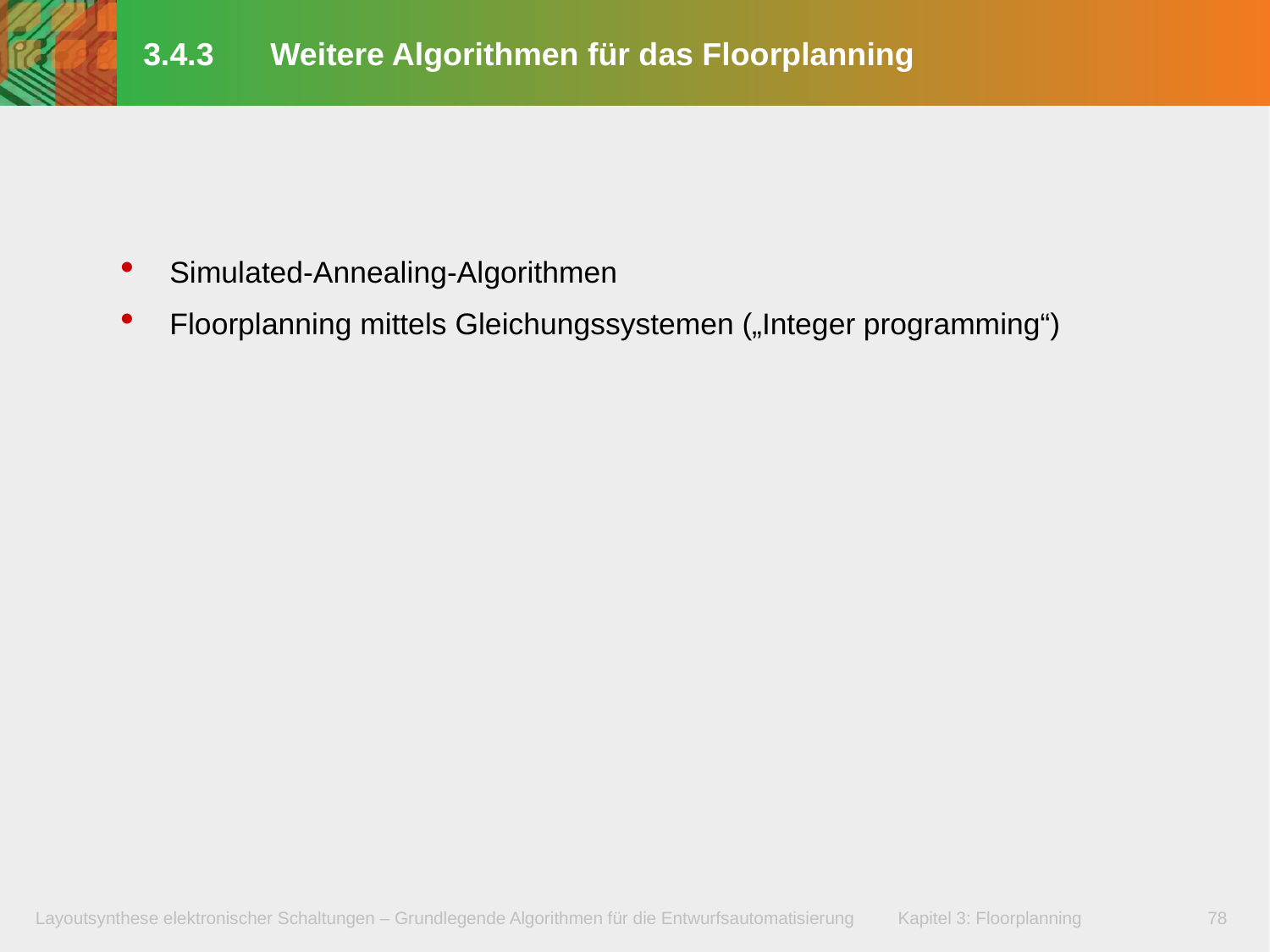

# 3.4.3	Weitere Algorithmen für das Floorplanning
Simulated-Annealing-Algorithmen
Floorplanning mittels Gleichungssystemen („Integer programming“)